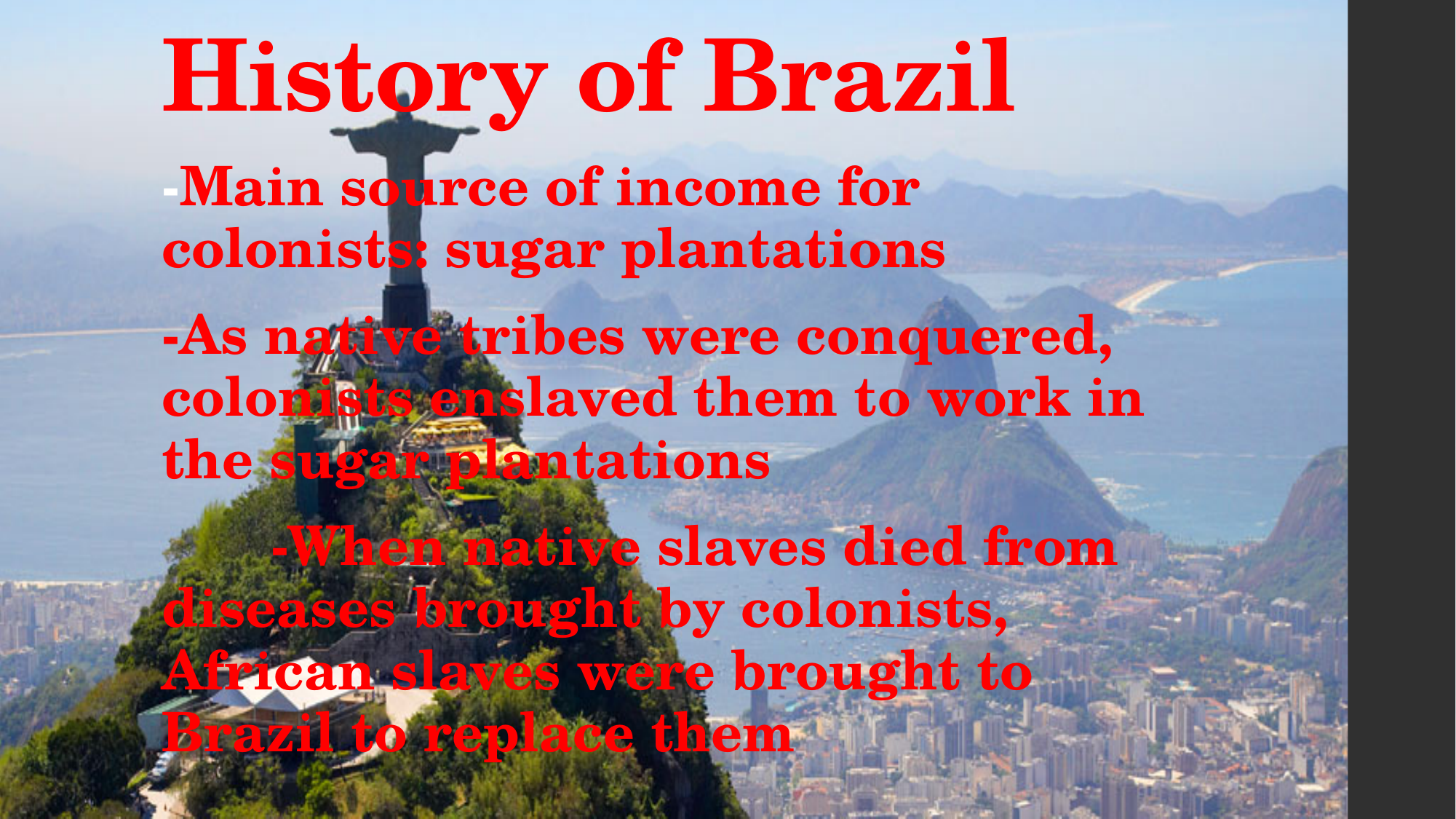

# History of Brazil
-Main source of income for colonists: sugar plantations
-As native tribes were conquered, colonists enslaved them to work in the sugar plantations
	-When native slaves died from 	diseases brought by colonists, 	African slaves were brought to 	Brazil to replace them